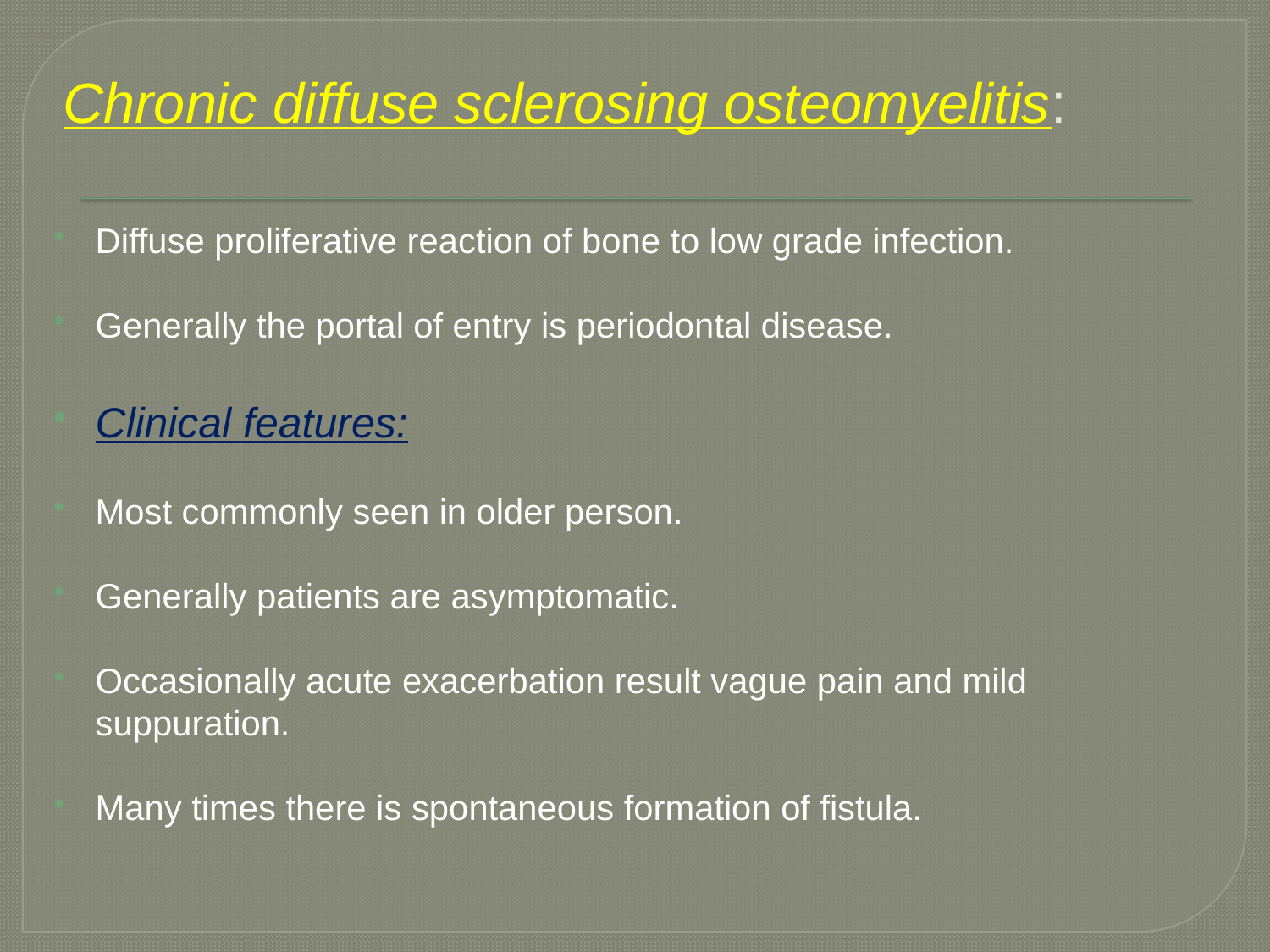

# Chronic diffuse sclerosing osteomyelitis:
Diffuse proliferative reaction of bone to low grade infection.

Generally the portal of entry is periodontal disease.

Clinical features:

Most commonly seen in older person.

Generally patients are asymptomatic.

Occasionally acute exacerbation result vague pain and mild suppuration.

Many times there is spontaneous formation of fistula.